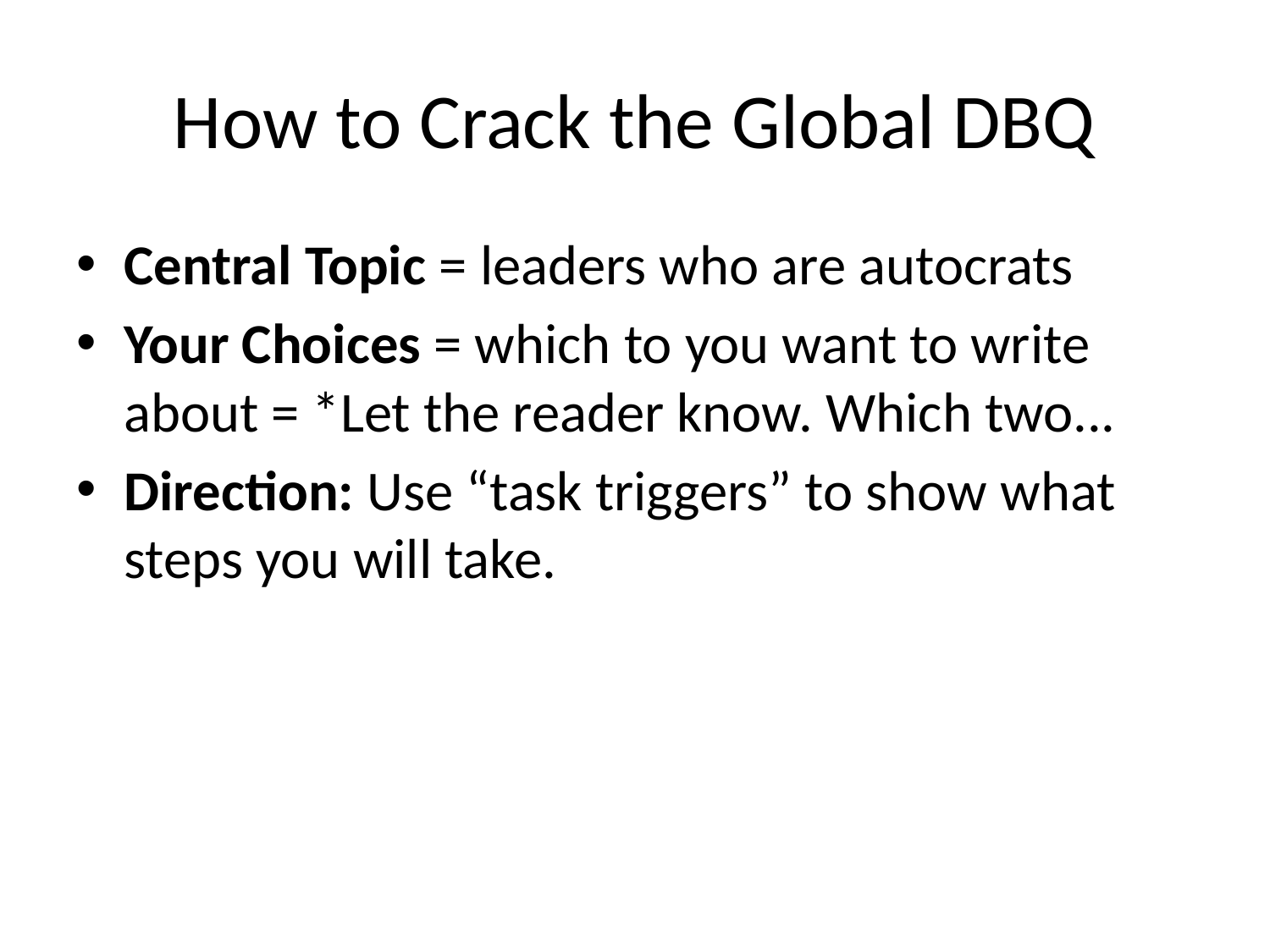

# How to Crack the Global DBQ
Central Topic = leaders who are autocrats
Your Choices = which to you want to write about = *Let the reader know. Which two...
Direction: Use “task triggers” to show what steps you will take.